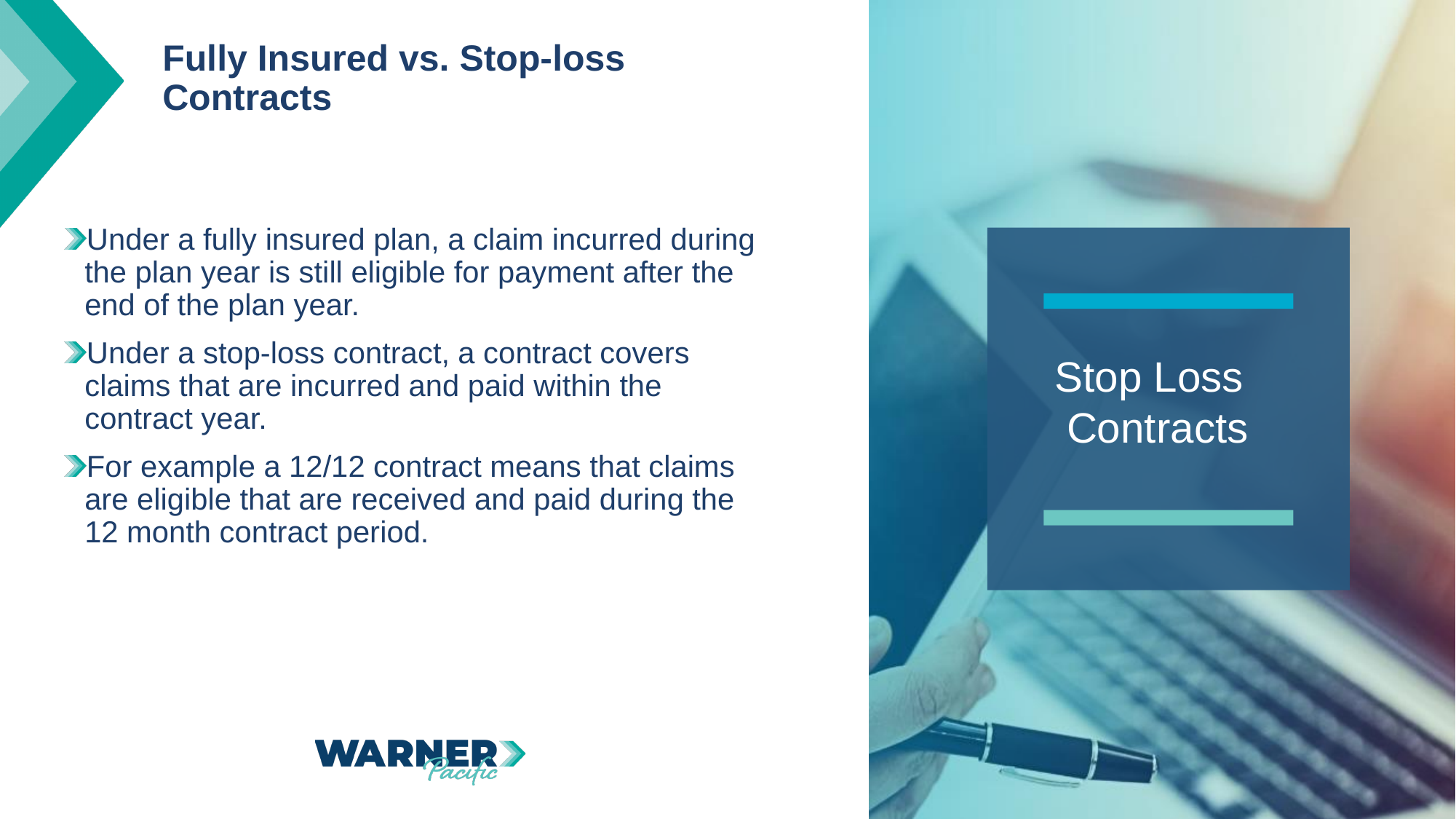

# Fully Insured vs. Stop-loss Contracts
Under a fully insured plan, a claim incurred during the plan year is still eligible for payment after the end of the plan year.
Under a stop-loss contract, a contract covers claims that are incurred and paid within the contract year.
For example a 12/12 contract means that claims are eligible that are received and paid during the 12 month contract period.
Stop Loss
 Contracts